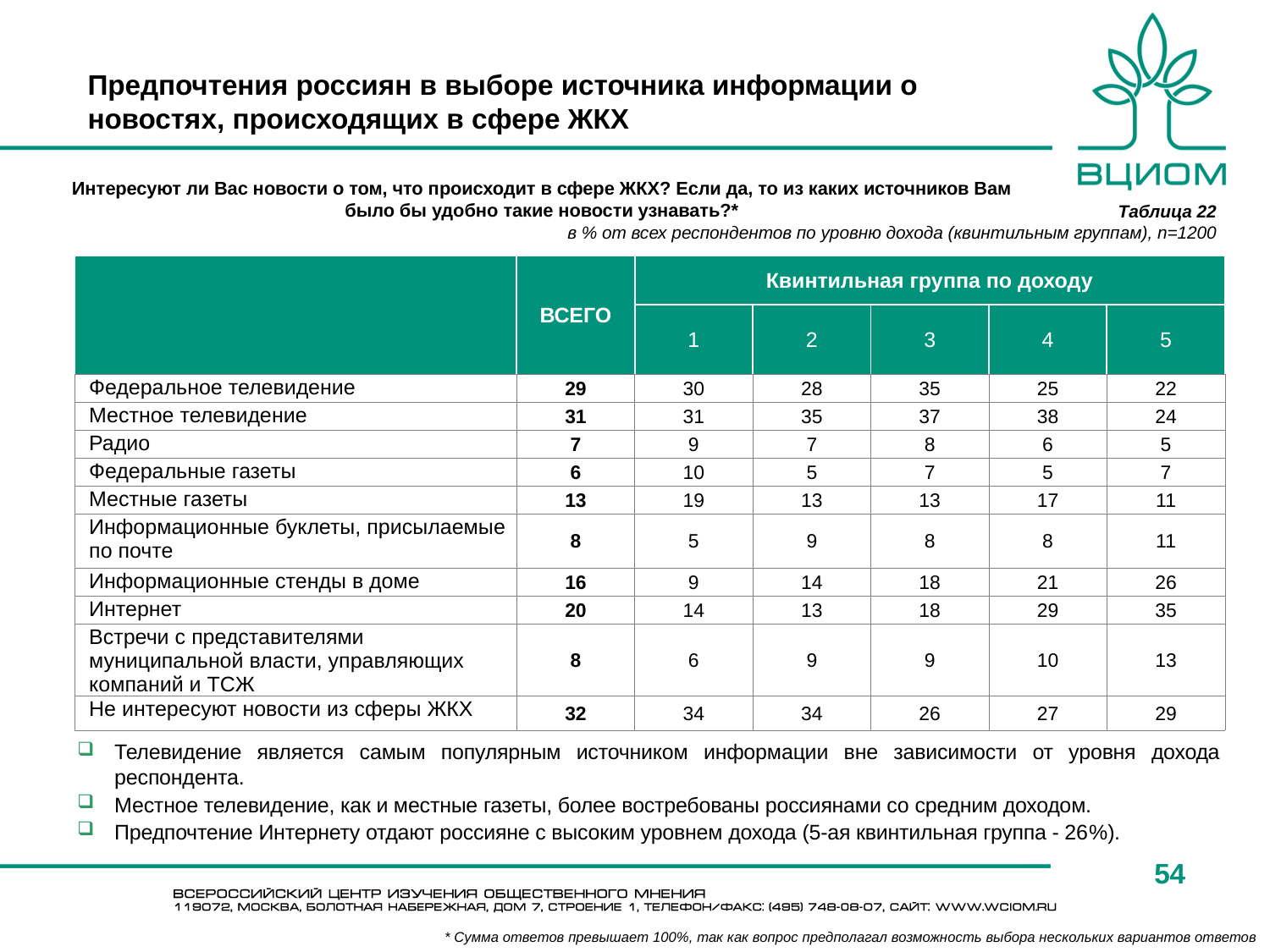

# Предпочтения россиян в выборе источника информации о новостях, происходящих в сфере ЖКХ
Интересуют ли Вас новости о том, что происходит в сфере ЖКХ? Если да, то из каких источников Вам было бы удобно такие новости узнавать?*
Таблица 22
в % от всех респондентов по уровню дохода (квинтильным группам), n=1200
|  | ВСЕГО | Квинтильная группа по доходу |  |  |  |  |
| --- | --- | --- | --- | --- | --- | --- |
|  |  | 1 | 2 | 3 | 4 | 5 |
| Федеральное телевидение | 29 | 30 | 28 | 35 | 25 | 22 |
| Местное телевидение | 31 | 31 | 35 | 37 | 38 | 24 |
| Радио | 7 | 9 | 7 | 8 | 6 | 5 |
| Федеральные газеты | 6 | 10 | 5 | 7 | 5 | 7 |
| Местные газеты | 13 | 19 | 13 | 13 | 17 | 11 |
| Информационные буклеты, присылаемые по почте | 8 | 5 | 9 | 8 | 8 | 11 |
| Информационные стенды в доме | 16 | 9 | 14 | 18 | 21 | 26 |
| Интернет | 20 | 14 | 13 | 18 | 29 | 35 |
| Встречи с представителями муниципальной власти, управляющих компаний и ТСЖ | 8 | 6 | 9 | 9 | 10 | 13 |
| Не интересуют новости из сферы ЖКХ | 32 | 34 | 34 | 26 | 27 | 29 |
Телевидение является самым популярным источником информации вне зависимости от уровня дохода респондента.
Местное телевидение, как и местные газеты, более востребованы россиянами со средним доходом.
Предпочтение Интернету отдают россияне с высоким уровнем дохода (5-ая квинтильная группа - 26%).
54
* Сумма ответов превышает 100%, так как вопрос предполагал возможность выбора нескольких вариантов ответов